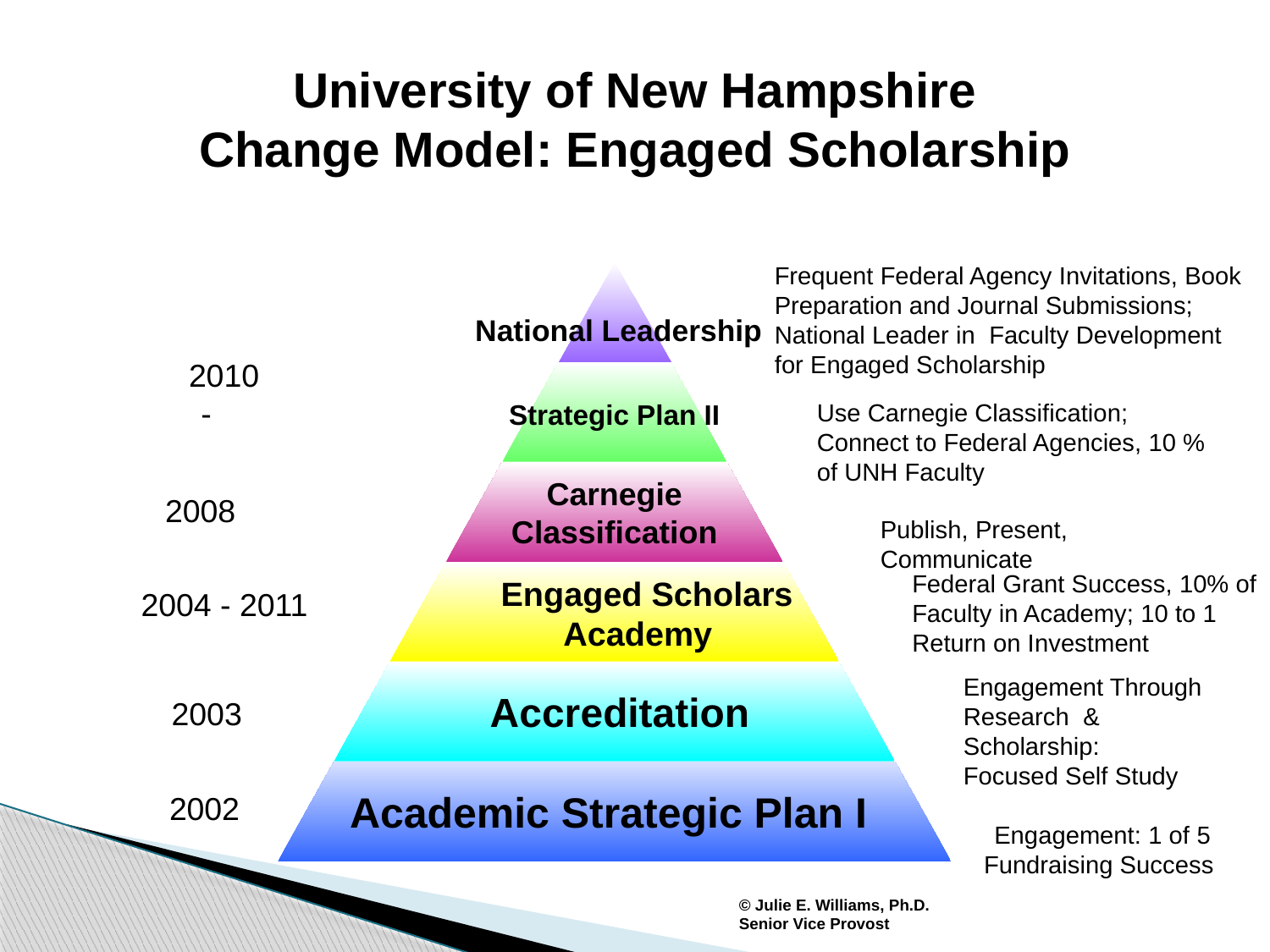

# University of New Hampshire Change Model: Engaged Scholarship
Frequent Federal Agency Invitations, Book Preparation and Journal Submissions; National Leader in  Faculty Development for Engaged Scholarship

        National Leadership
    2010 -

Strategic Plan II

Use Carnegie Classification;
Connect to Federal Agencies, 10 % of UNH Faculty
Carnegie
Classification
 2008
Publish, Present, Communicate

       Engaged Scholars
       Academy

Federal Grant Success, 10% of Faculty in Academy; 10 to 1 Return on Investment
2004 - 2011

 Accreditation

Engagement Through
Research  & Scholarship:
Focused Self Study

 Engagement: 1 of 5
Fundraising Success
2003
Academic Strategic Plan I
2002
© Julie E. Williams, Ph.D.
Senior Vice Provost